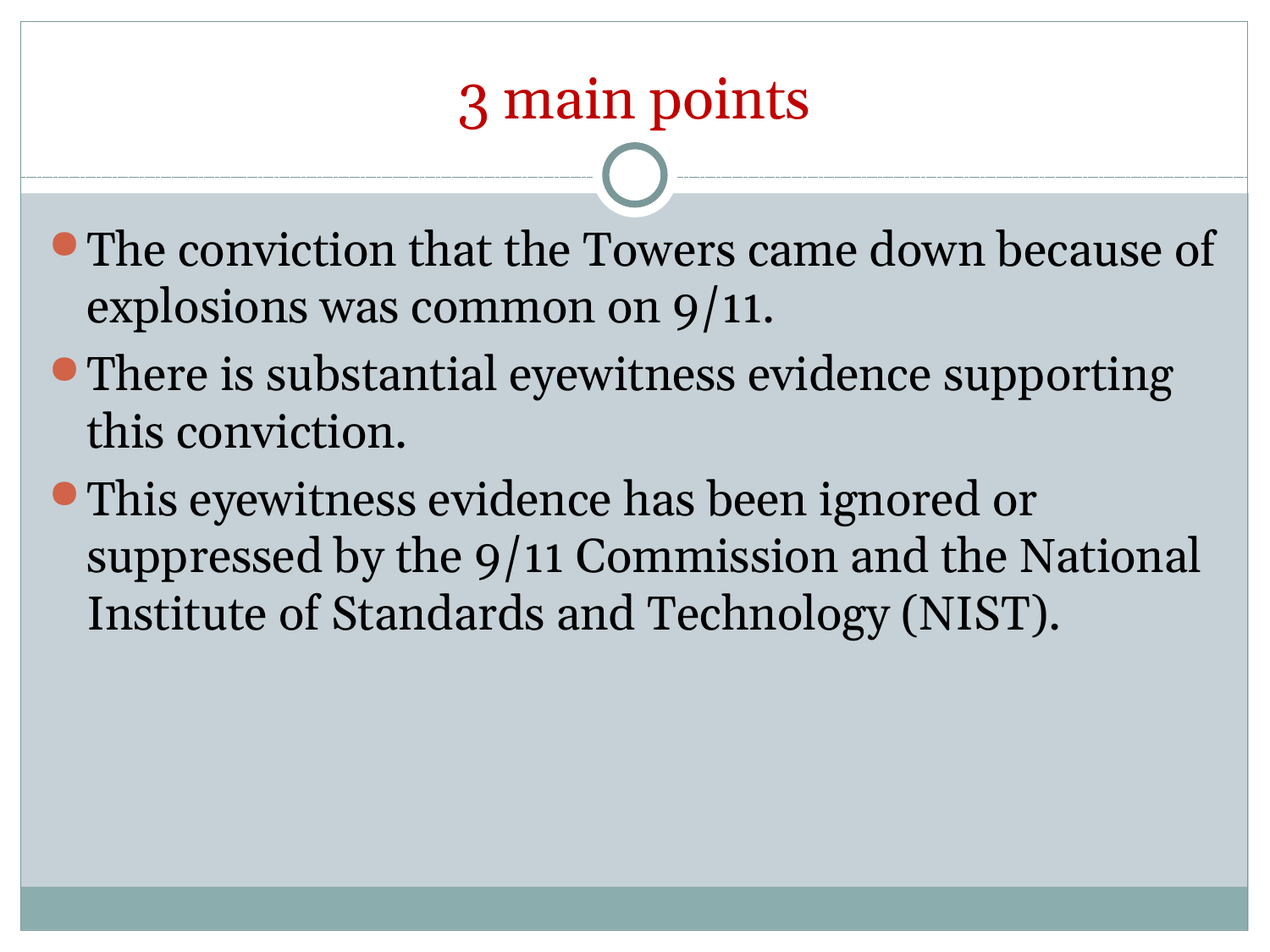

# 3 main points
The conviction that the Towers came down because of explosions was common on 9/11.
There is substantial eyewitness evidence supporting this conviction.
This eyewitness evidence has been ignored or suppressed by the 9/11 Commission and the National Institute of Standards and Technology (NIST).